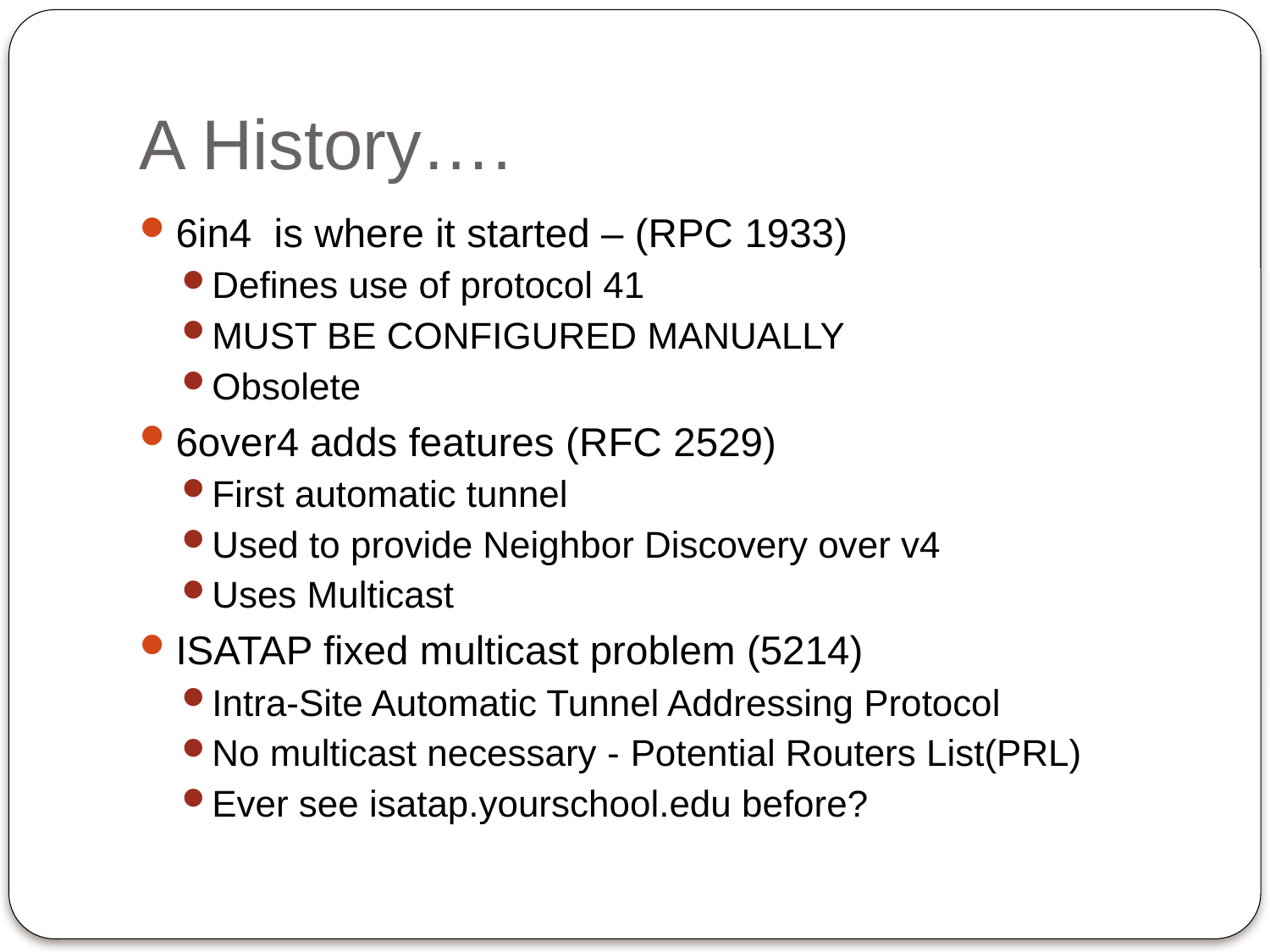

# A History….
6in4  is where it started – (RPC 1933)
Defines use of protocol 41
MUST BE CONFIGURED MANUALLY
Obsolete
6over4 adds features (RFC 2529)
First automatic tunnel
Used to provide Neighbor Discovery over v4
Uses Multicast
ISATAP fixed multicast problem (5214)
Intra-Site Automatic Tunnel Addressing Protocol
No multicast necessary - Potential Routers List(PRL)
Ever see isatap.yourschool.edu before?